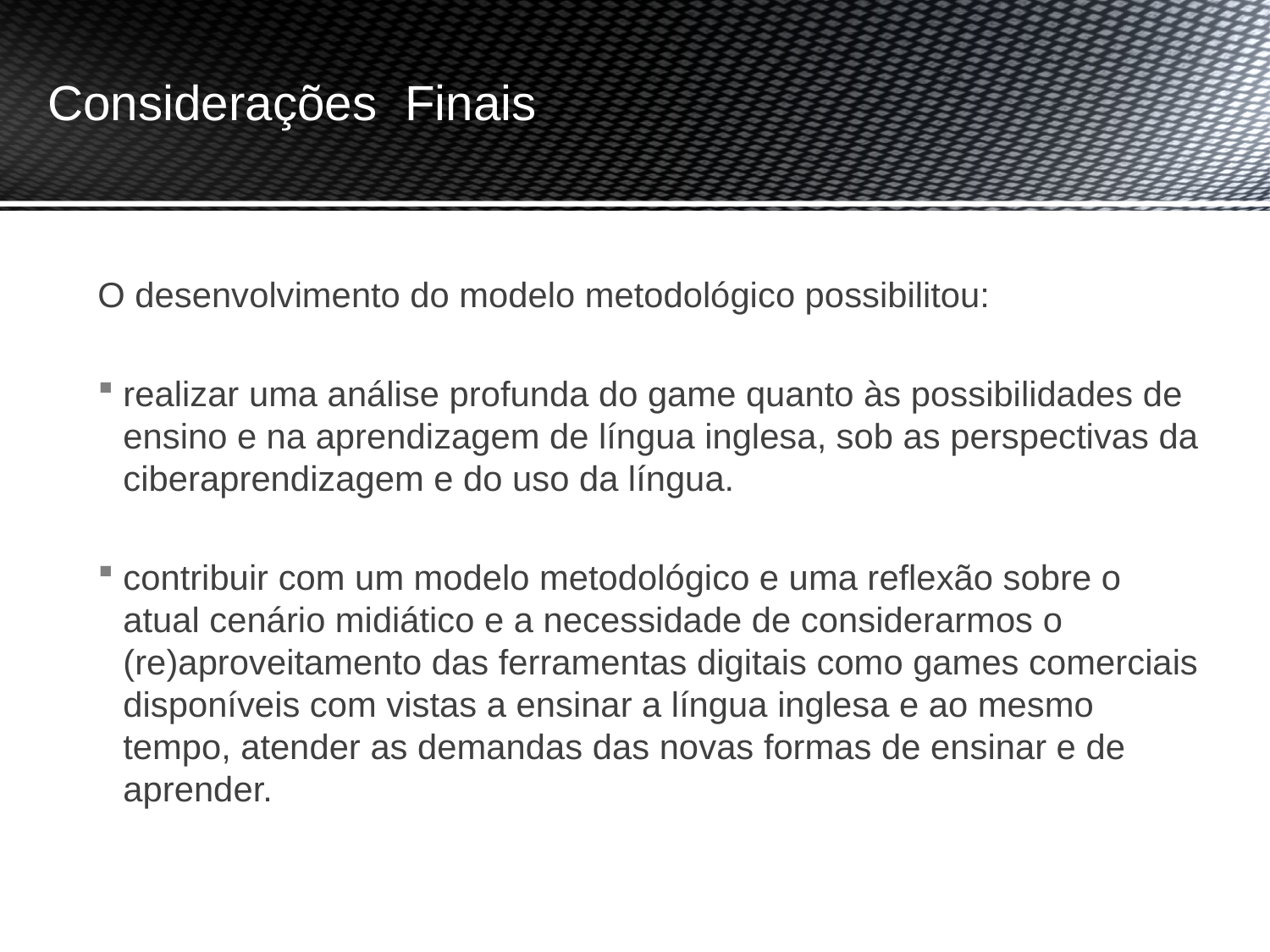

# Considerações  Finais
O desenvolvimento do modelo metodológico possibilitou:

realizar uma análise profunda do game quanto às possibilidades de ensino e na aprendizagem de língua inglesa, sob as perspectivas da ciberaprendizagem e do uso da língua.

contribuir com um modelo metodológico e uma reflexão sobre o atual cenário midiático e a necessidade de considerarmos o (re)aproveitamento das ferramentas digitais como games comerciais disponíveis com vistas a ensinar a língua inglesa e ao mesmo tempo, atender as demandas das novas formas de ensinar e de aprender.